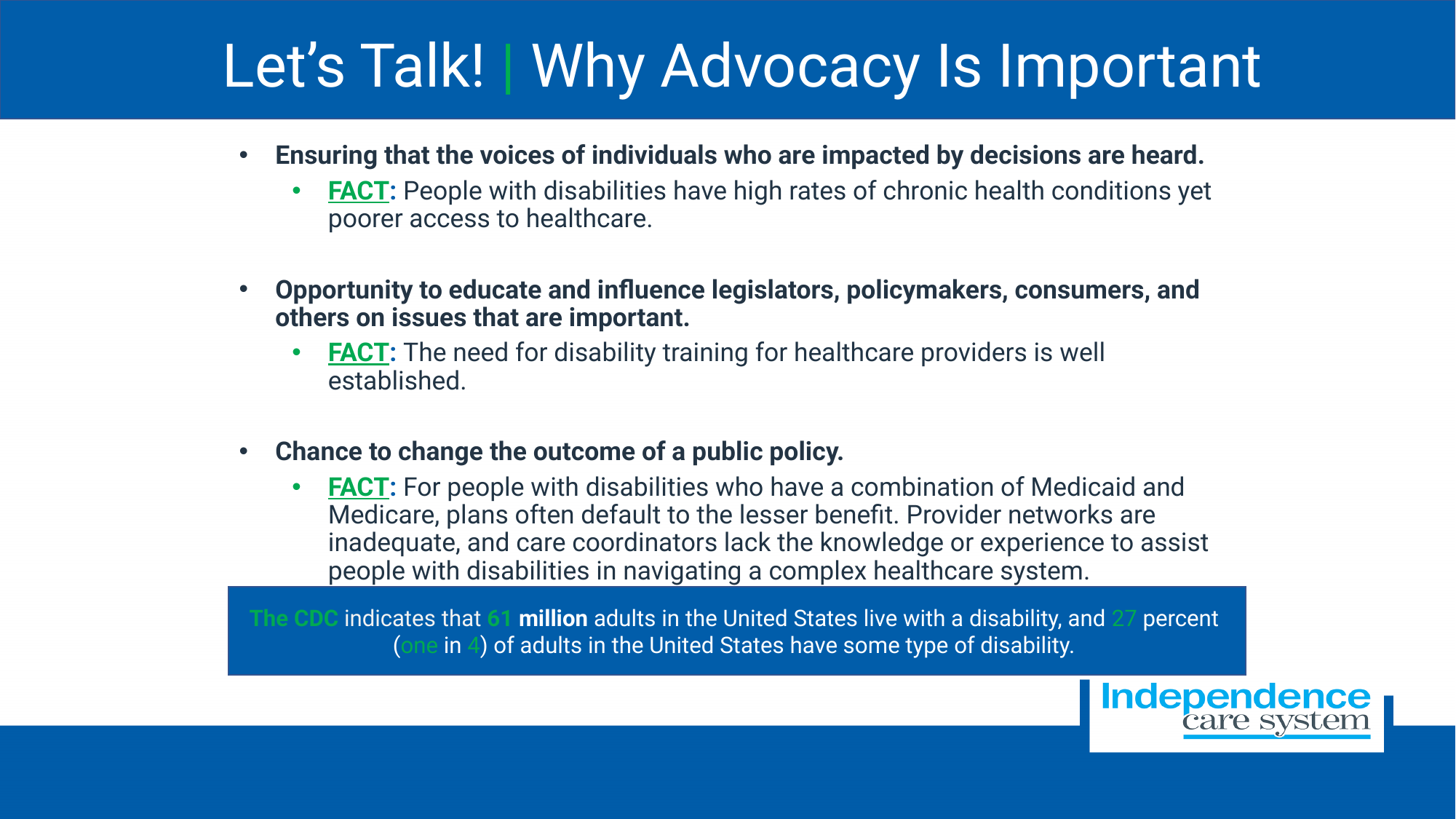

Let’s Talk! | Why Advocacy Is Important
Ensuring that the voices of individuals who are impacted by decisions are heard.
FACT: People with disabilities have high rates of chronic health conditions yet poorer access to healthcare.
Opportunity to educate and influence legislators, policymakers, consumers, and others on issues that are important.
FACT: The need for disability training for healthcare providers is well established.
Chance to change the outcome of a public policy.
FACT: For people with disabilities who have a combination of Medicaid and Medicare, plans often default to the lesser benefit. Provider networks are inadequate, and care coordinators lack the knowledge or experience to assist people with disabilities in navigating a complex healthcare system.
The CDC indicates that 61 million adults in the United States live with a disability, and 27 percent
(one in 4) of adults in the United States have some type of disability.